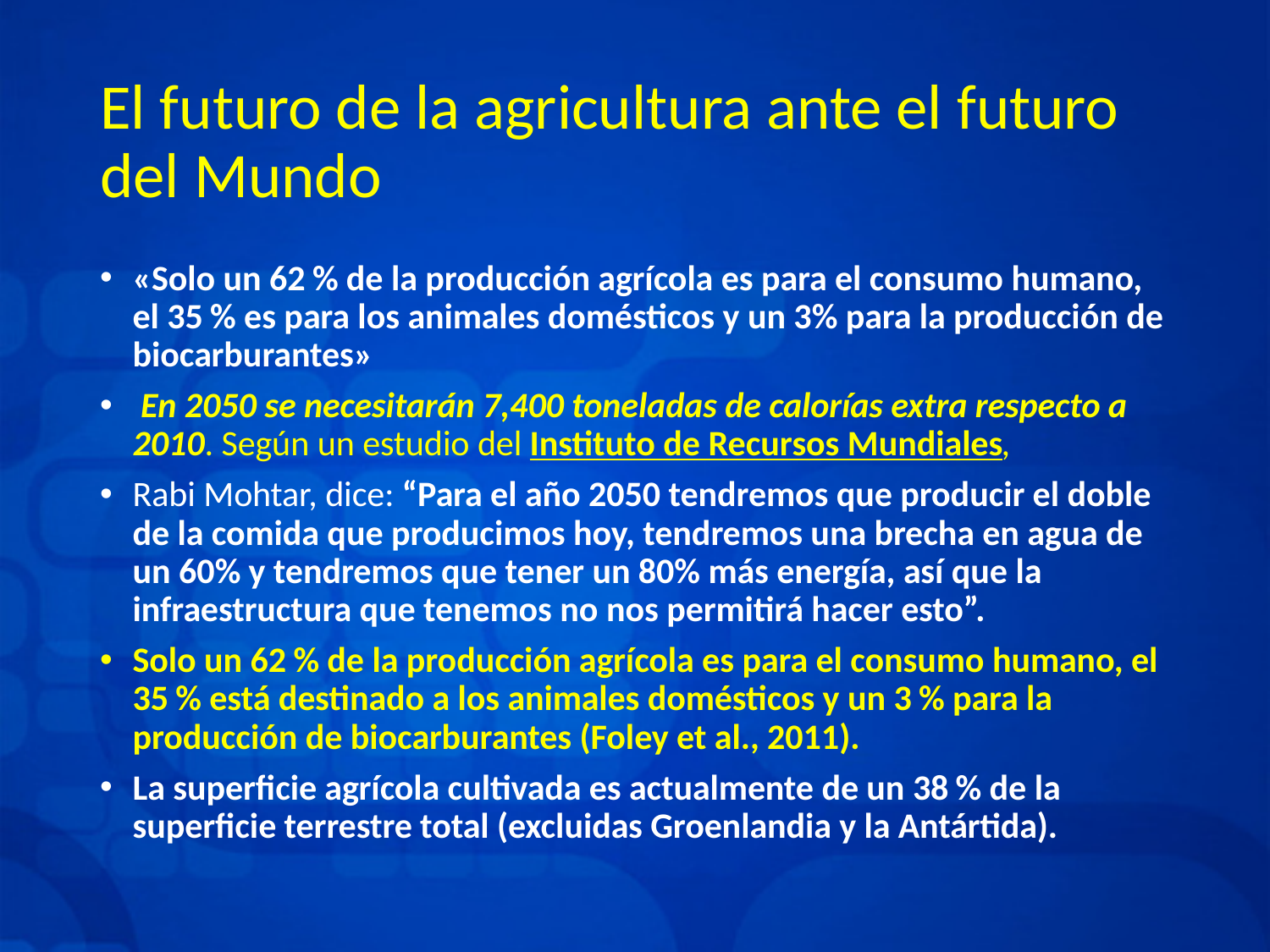

# El futuro de la agricultura ante el futuro del Mundo
«Solo un 62 % de la producción agrícola es para el consumo humano, el 35 % es para los animales domésticos y un 3% para la producción de biocarburantes»
 En 2050 se necesitarán 7,400 toneladas de calorías extra respecto a 2010. Según un estudio del Instituto de Recursos Mundiales,
Rabi Mohtar, dice: “Para el año 2050 tendremos que producir el doble de la comida que producimos hoy, tendremos una brecha en agua de un 60% y tendremos que tener un 80% más energía, así que la infraestructura que tenemos no nos permitirá hacer esto”.
Solo un 62 % de la producción agrícola es para el consumo humano, el 35 % está destinado a los animales domésticos y un 3 % para la producción de biocarburantes (Foley et al., 2011).
La superficie agrícola cultivada es actualmente de un 38 % de la superficie terrestre total (excluidas Groenlandia y la Antártida).